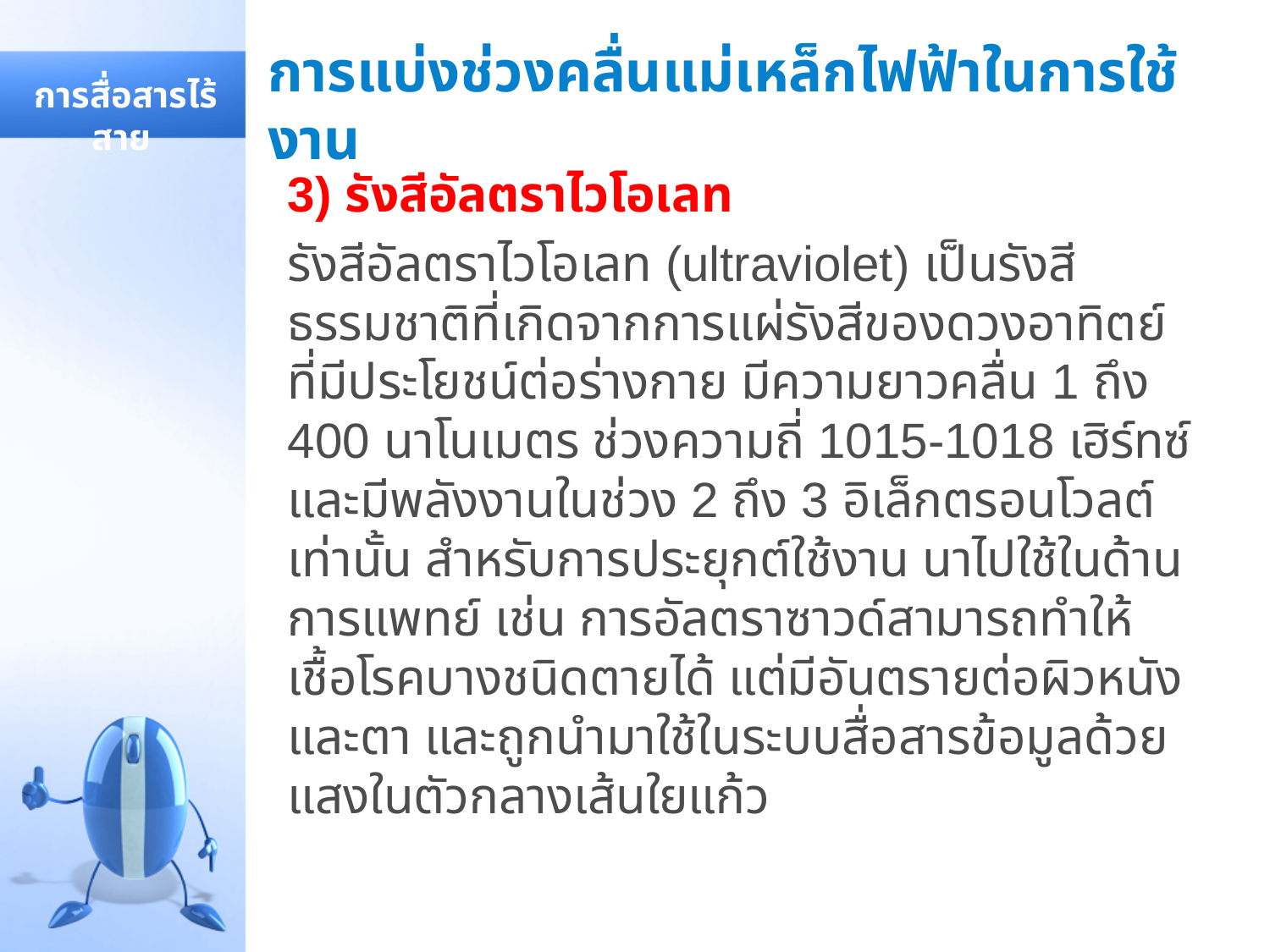

# การแบ่งช่วงคลื่นแม่เหล็กไฟฟ้าในการใช้งาน
 การสื่อสารไร้สาย
3) รังสีอัลตราไวโอเลท
รังสีอัลตราไวโอเลท (ultraviolet) เป็นรังสีธรรมชาติที่เกิดจากการแผ่รังสีของดวงอาทิตย์ ที่มีประโยชน์ต่อร่างกาย มีความยาวคลื่น 1 ถึง 400 นาโนเมตร ช่วงความถี่ 1015-1018 เฮิร์ทซ์และมีพลังงานในช่วง 2 ถึง 3 อิเล็กตรอนโวลต์เท่านั้น สำหรับการประยุกต์ใช้งาน นาไปใช้ในด้านการแพทย์ เช่น การอัลตราซาวด์สามารถทำให้เชื้อโรคบางชนิดตายได้ แต่มีอันตรายต่อผิวหนังและตา และถูกนำมาใช้ในระบบสื่อสารข้อมูลด้วยแสงในตัวกลางเส้นใยแก้ว